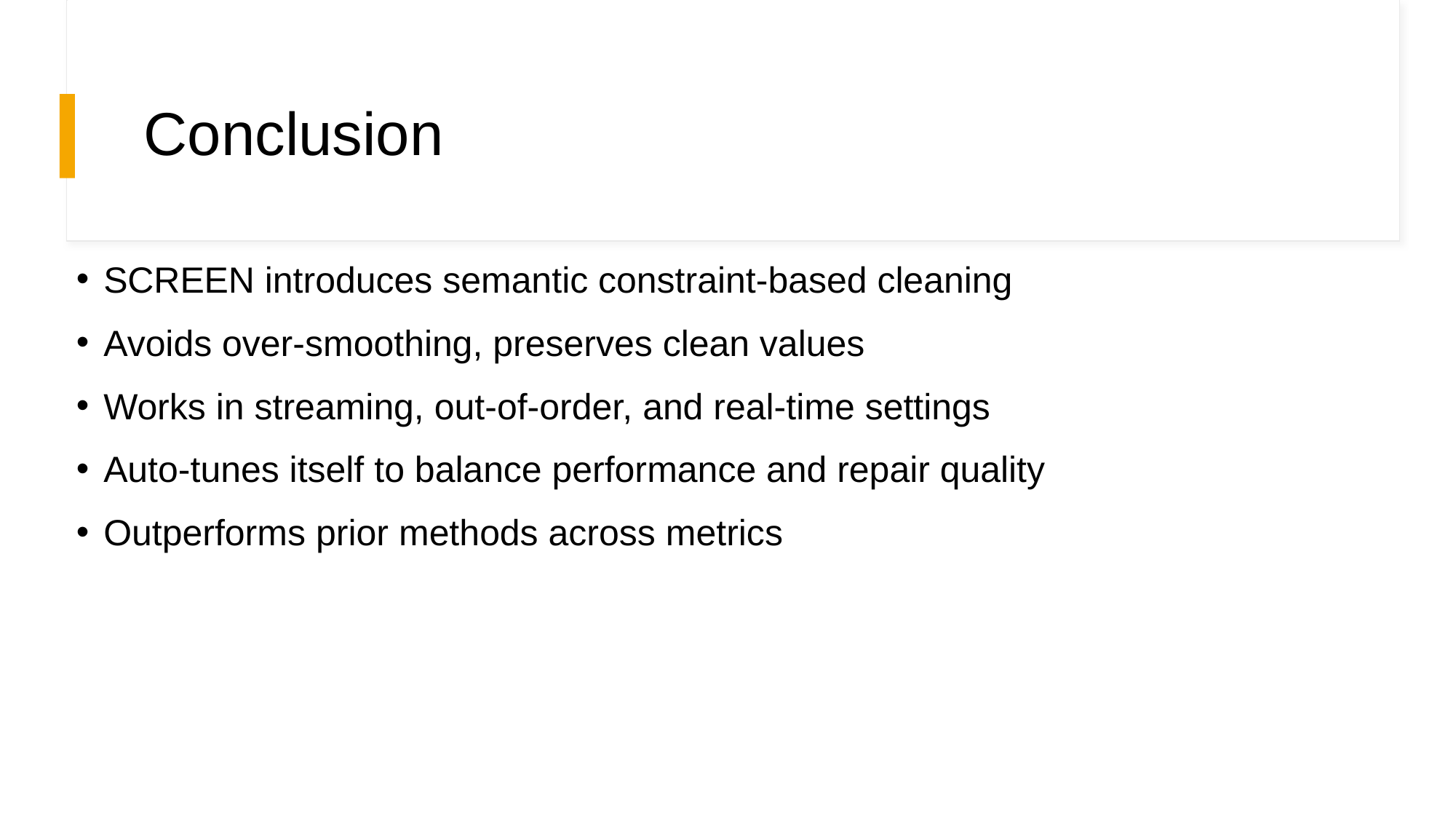

# Conclusion
SCREEN introduces semantic constraint-based cleaning
Avoids over-smoothing, preserves clean values
Works in streaming, out-of-order, and real-time settings
Auto-tunes itself to balance performance and repair quality
Outperforms prior methods across metrics